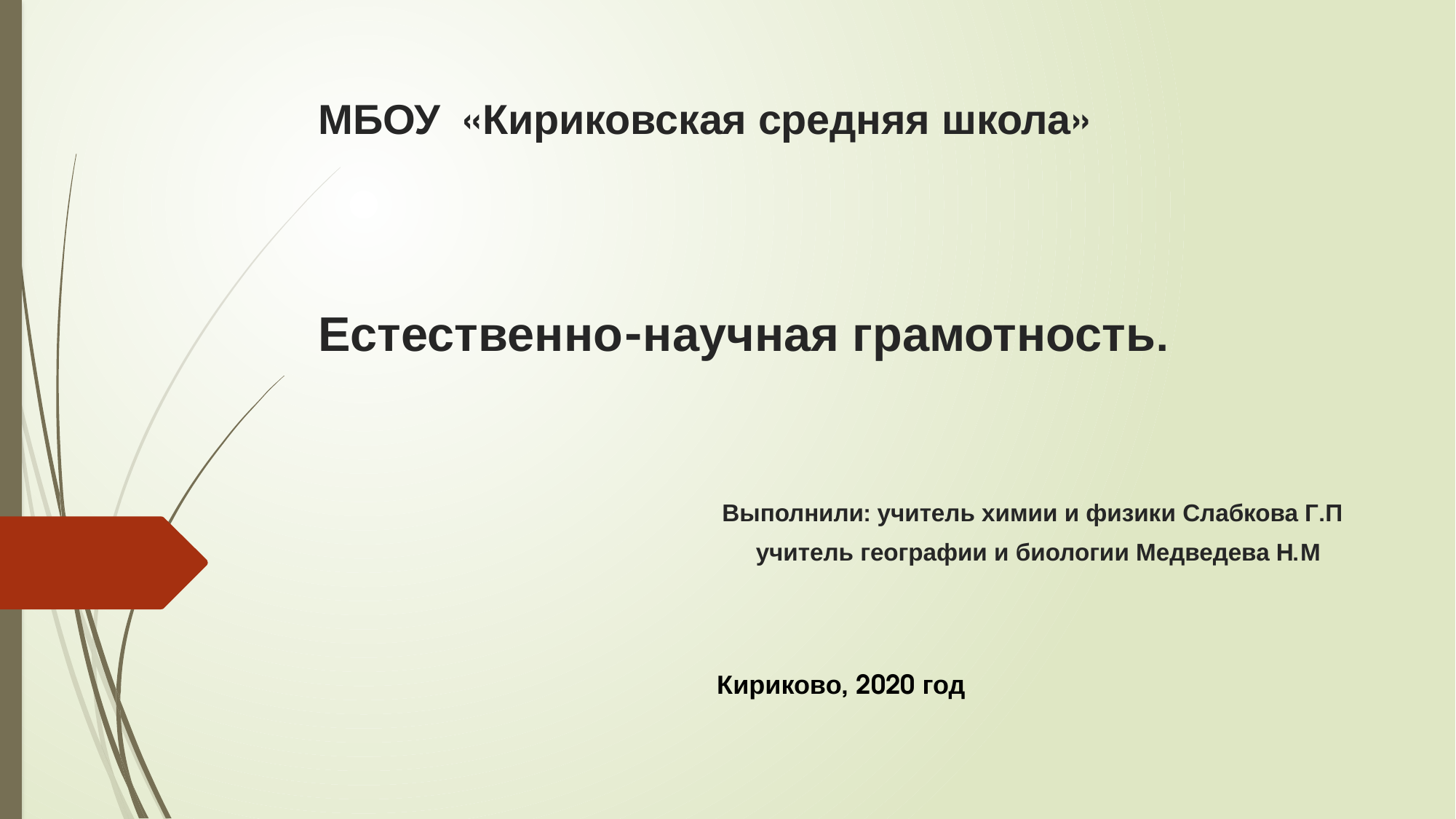

# МБОУ  «Кириковская средняя школа» Естественно-научная грамотность. Выполнили: учитель химии и физики Слабкова Г.П учитель географии и биологии Медведева Н.М

Кириково, 2020 год